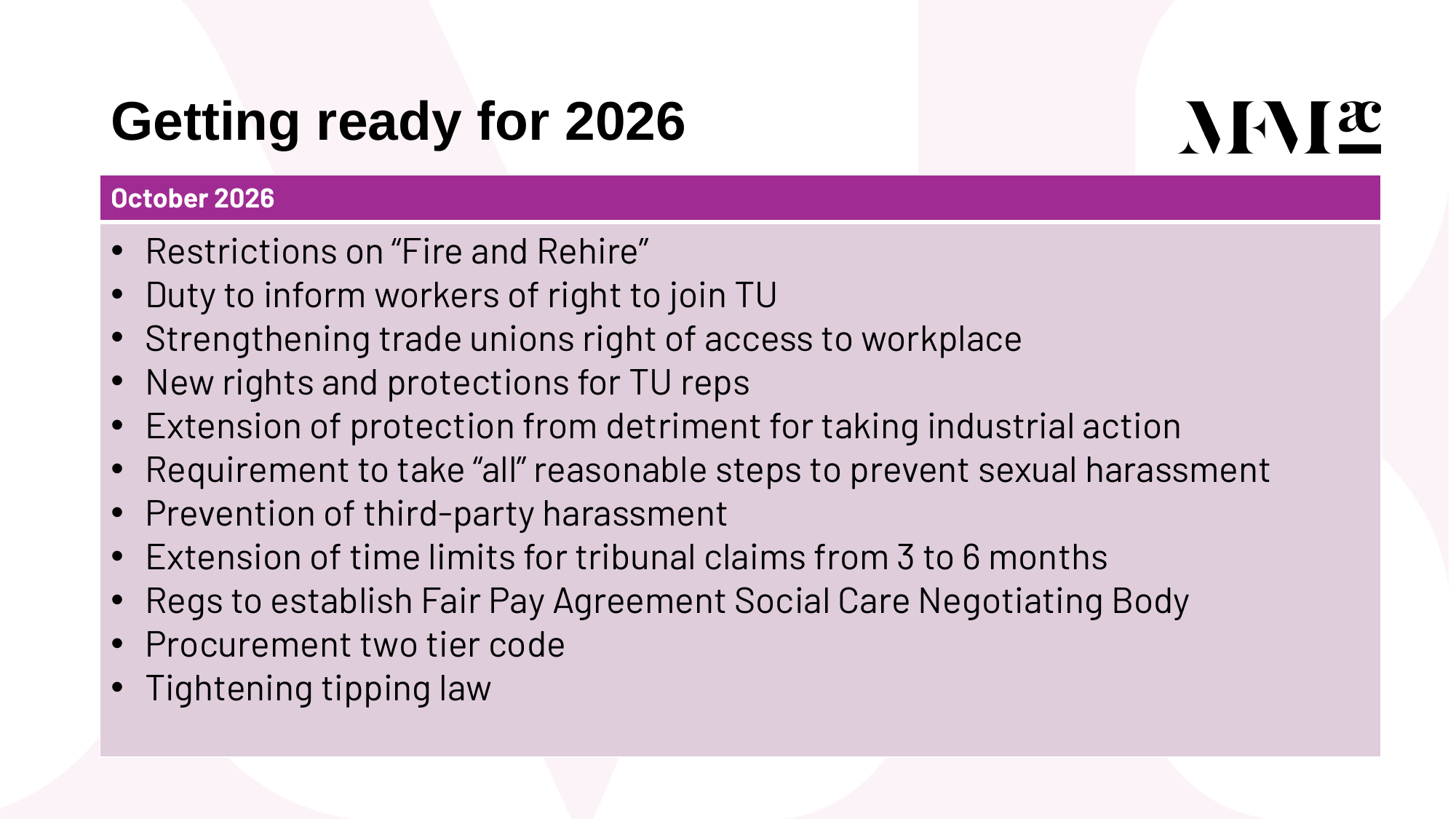

# Getting ready for 2026
| October 2026 |
| --- |
| Restrictions on “Fire and Rehire” Duty to inform workers of right to join TU Strengthening trade unions right of access to workplace New rights and protections for TU reps Extension of protection from detriment for taking industrial action Requirement to take “all” reasonable steps to prevent sexual harassment Prevention of third-party harassment Extension of time limits for tribunal claims from 3 to 6 months Regs to establish Fair Pay Agreement Social Care Negotiating Body Procurement two tier code Tightening tipping law |